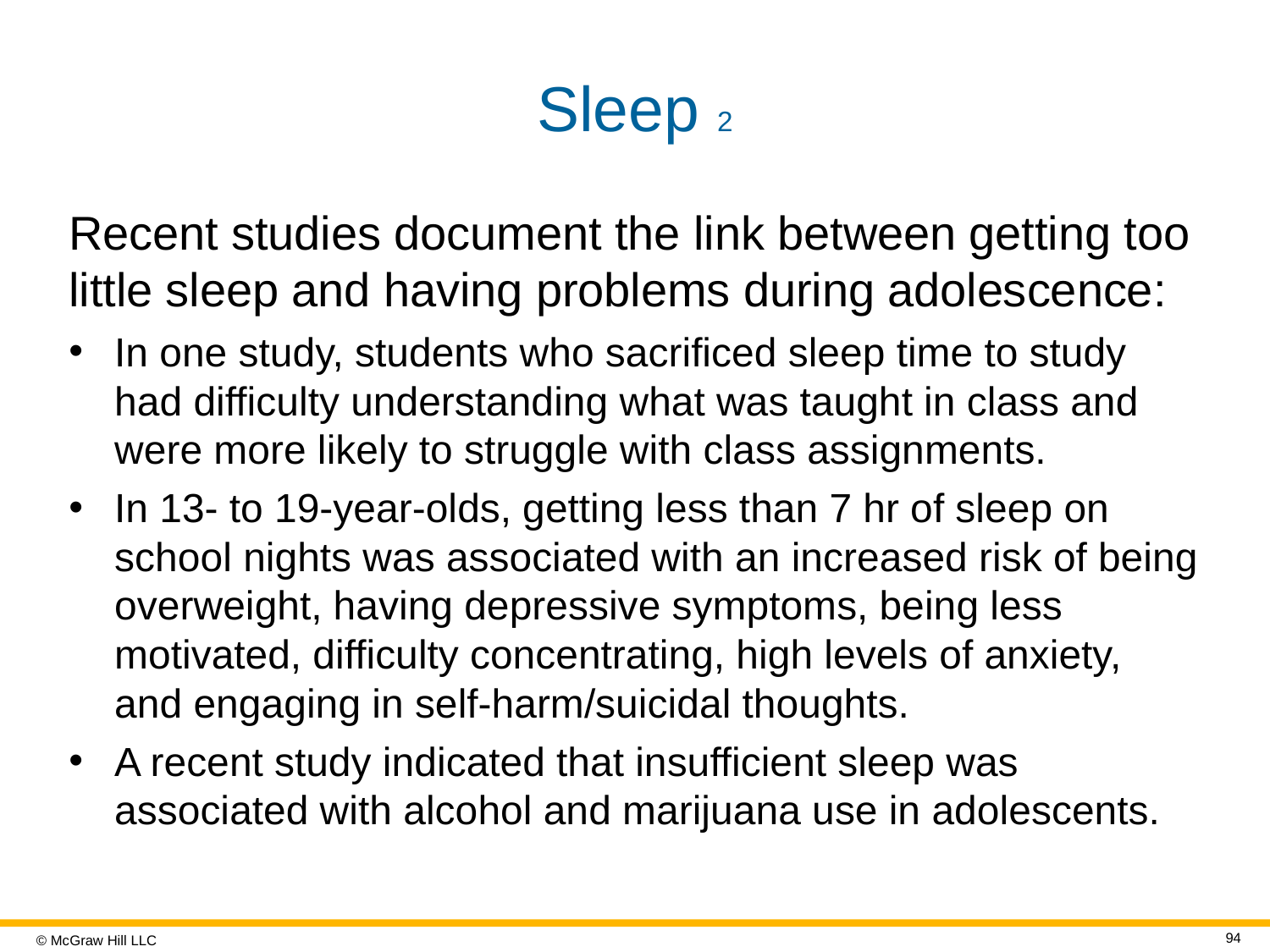

# Sleep 2
Recent studies document the link between getting too little sleep and having problems during adolescence:
In one study, students who sacrificed sleep time to study had difficulty understanding what was taught in class and were more likely to struggle with class assignments.
In 13- to 19-year-olds, getting less than 7 hr of sleep on school nights was associated with an increased risk of being overweight, having depressive symptoms, being less motivated, difficulty concentrating, high levels of anxiety, and engaging in self-harm/suicidal thoughts.
A recent study indicated that insufficient sleep was associated with alcohol and marijuana use in adolescents.
94